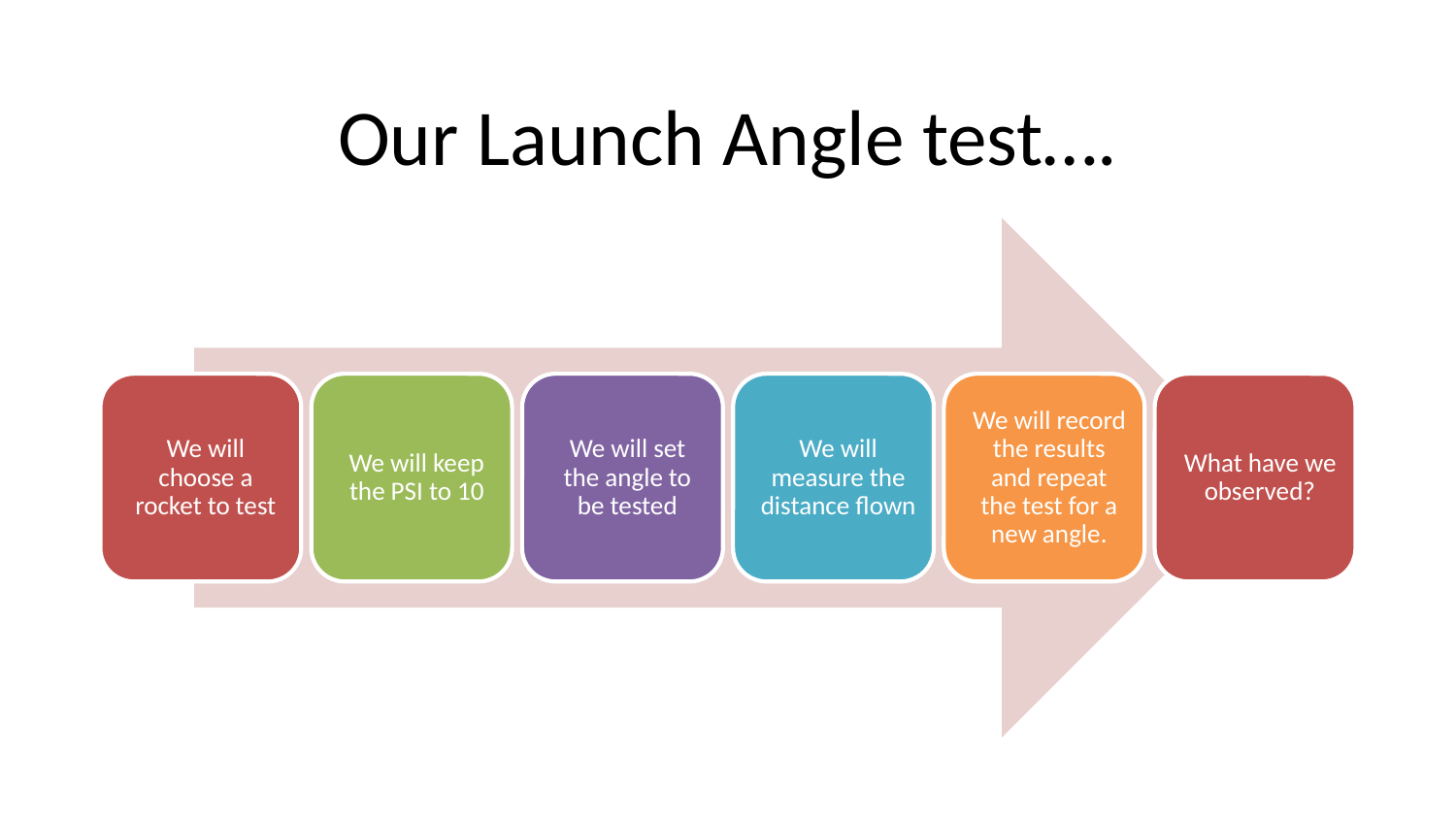

# Our Launch Angle test….
We will choose a rocket to test
We will keep the PSI to 10
We will set the angle to be tested
We will measure the distance flown
We will record the results and repeat the test for a new angle.
What have we observed?